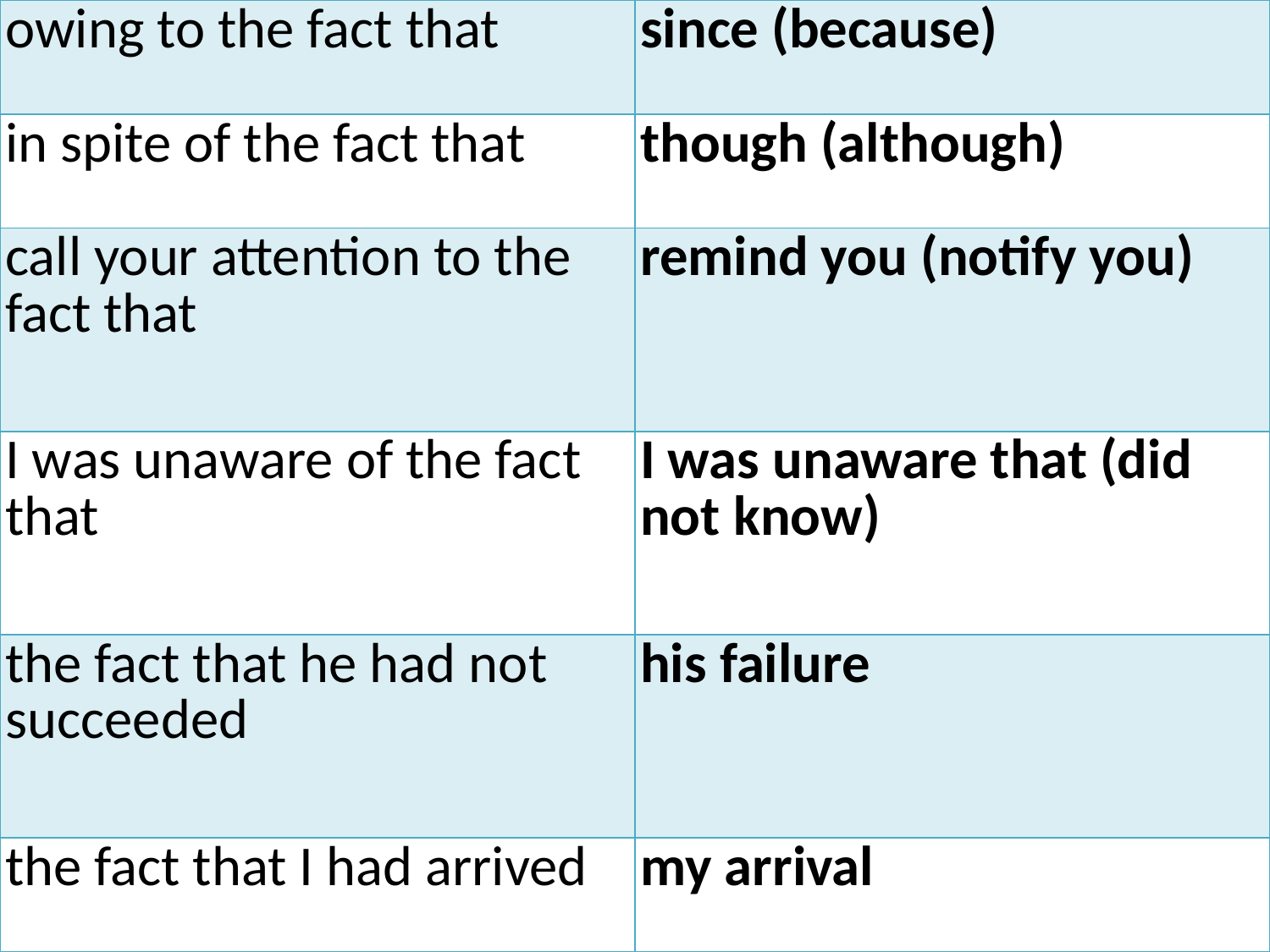

| owing to the fact that | since (because) |
| --- | --- |
| in spite of the fact that | though (although) |
| call your attention to the fact that | remind you (notify you) |
| I was unaware of the fact that | I was unaware that (did not know) |
| the fact that he had not succeeded | his failure |
| the fact that I had arrived | my arrival |